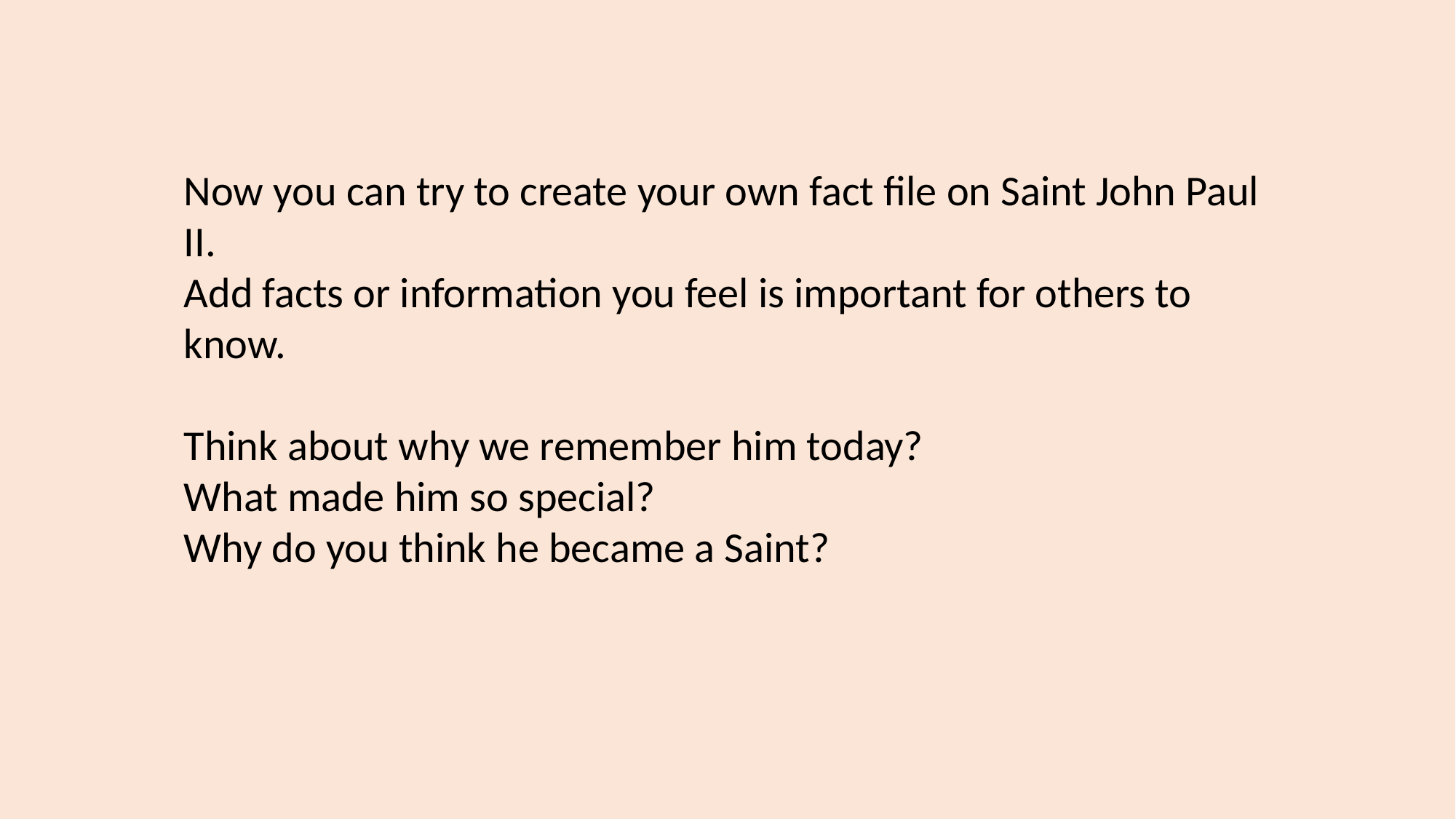

Now you can try to create your own fact file on Saint John Paul II.
Add facts or information you feel is important for others to know.

Think about why we remember him today?
What made him so special?
Why do you think he became a Saint?